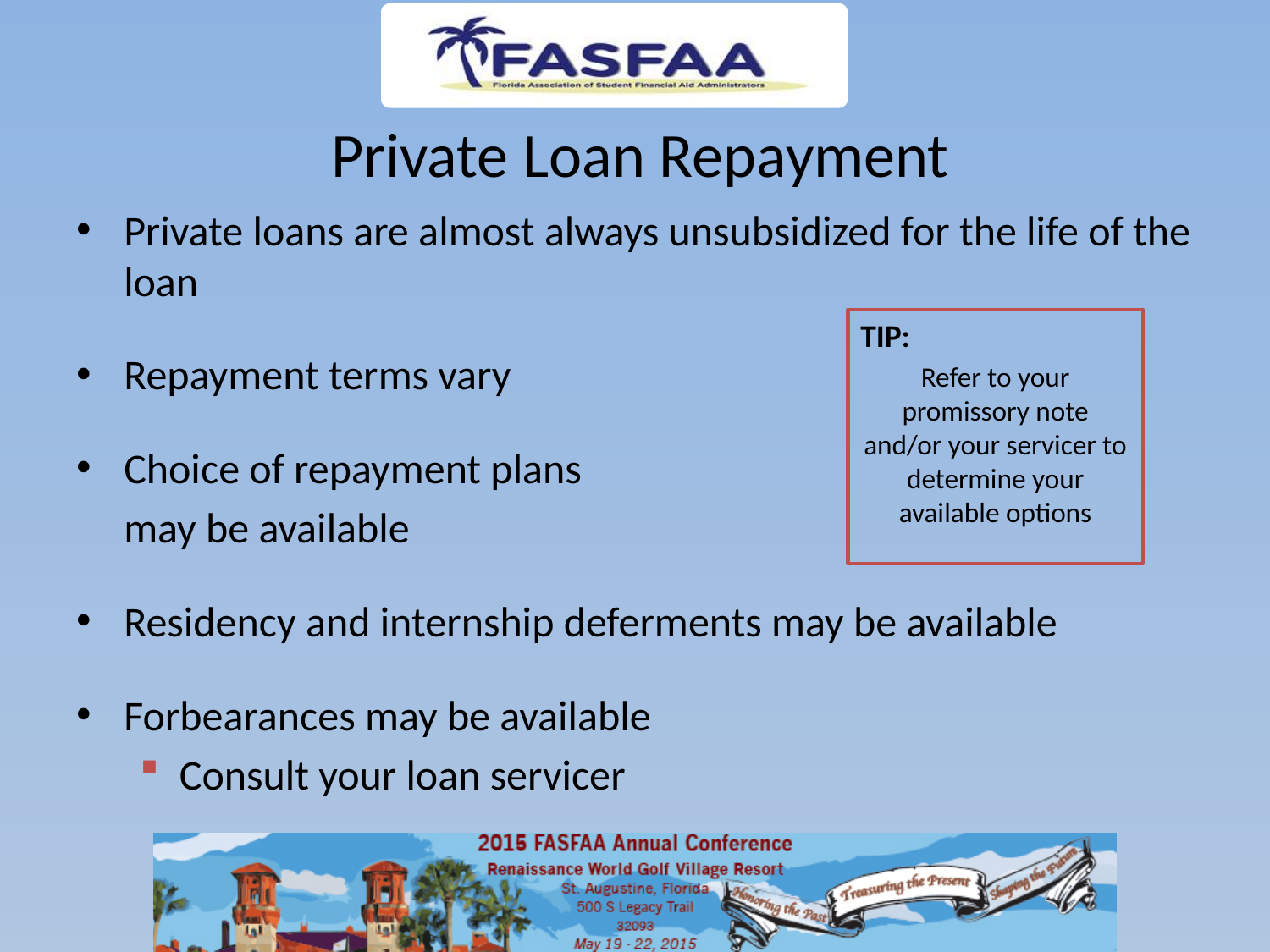

# Private Loan Repayment
Private loans are almost always unsubsidized for the life of the loan

Repayment terms vary

Choice of repayment plans
may be available

Residency and internship deferments may be available

Forbearances may be available
Consult your loan servicer
TIP:
Refer to your promissory note and/or your servicer to determine your available options